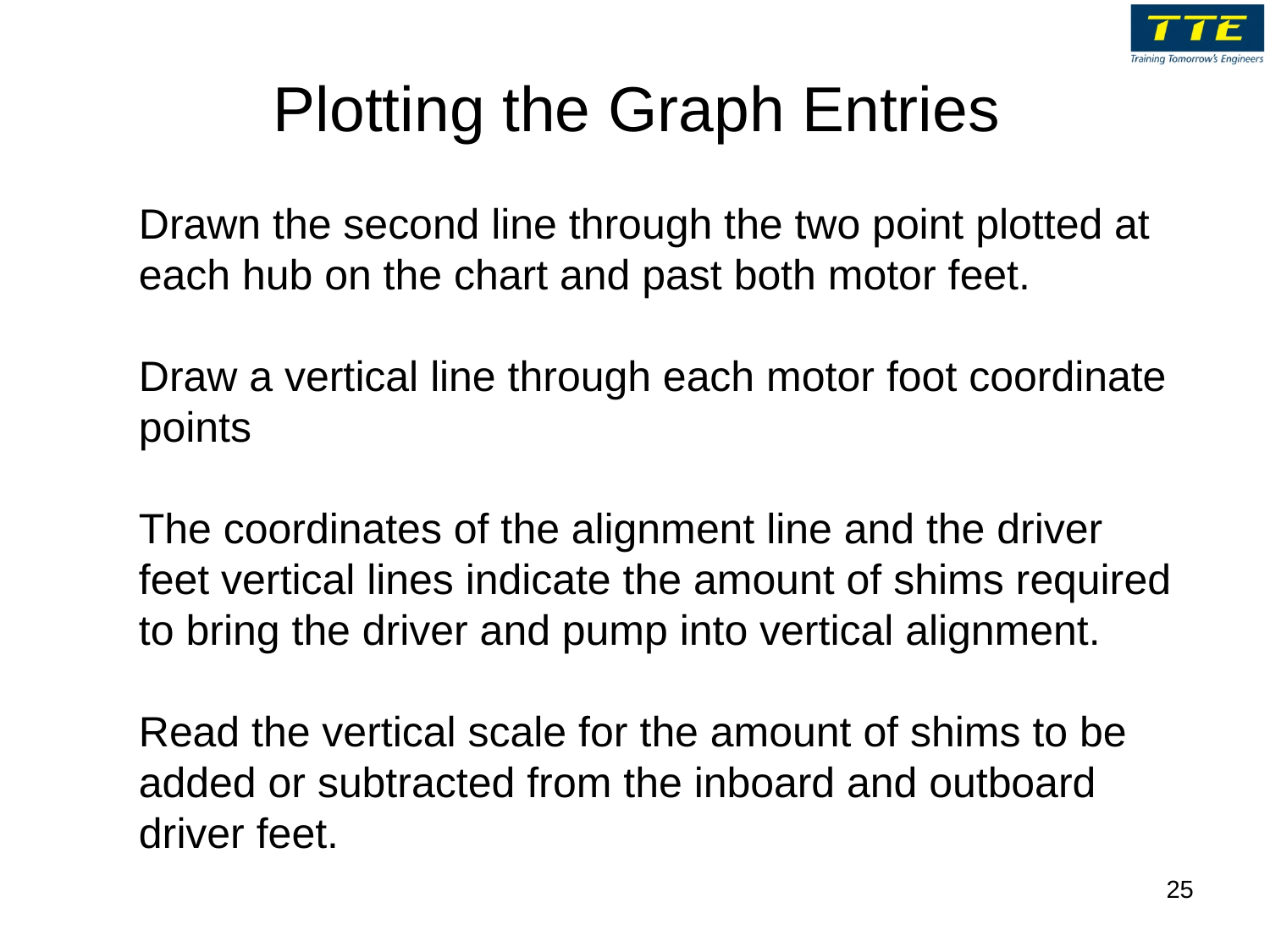

# Plotting the Graph Entries
Drawn the second line through the two point plotted at each hub on the chart and past both motor feet.

Draw a vertical line through each motor foot coordinate points

The coordinates of the alignment line and the driver feet vertical lines indicate the amount of shims required to bring the driver and pump into vertical alignment.

Read the vertical scale for the amount of shims to be added or subtracted from the inboard and outboard driver feet.
25